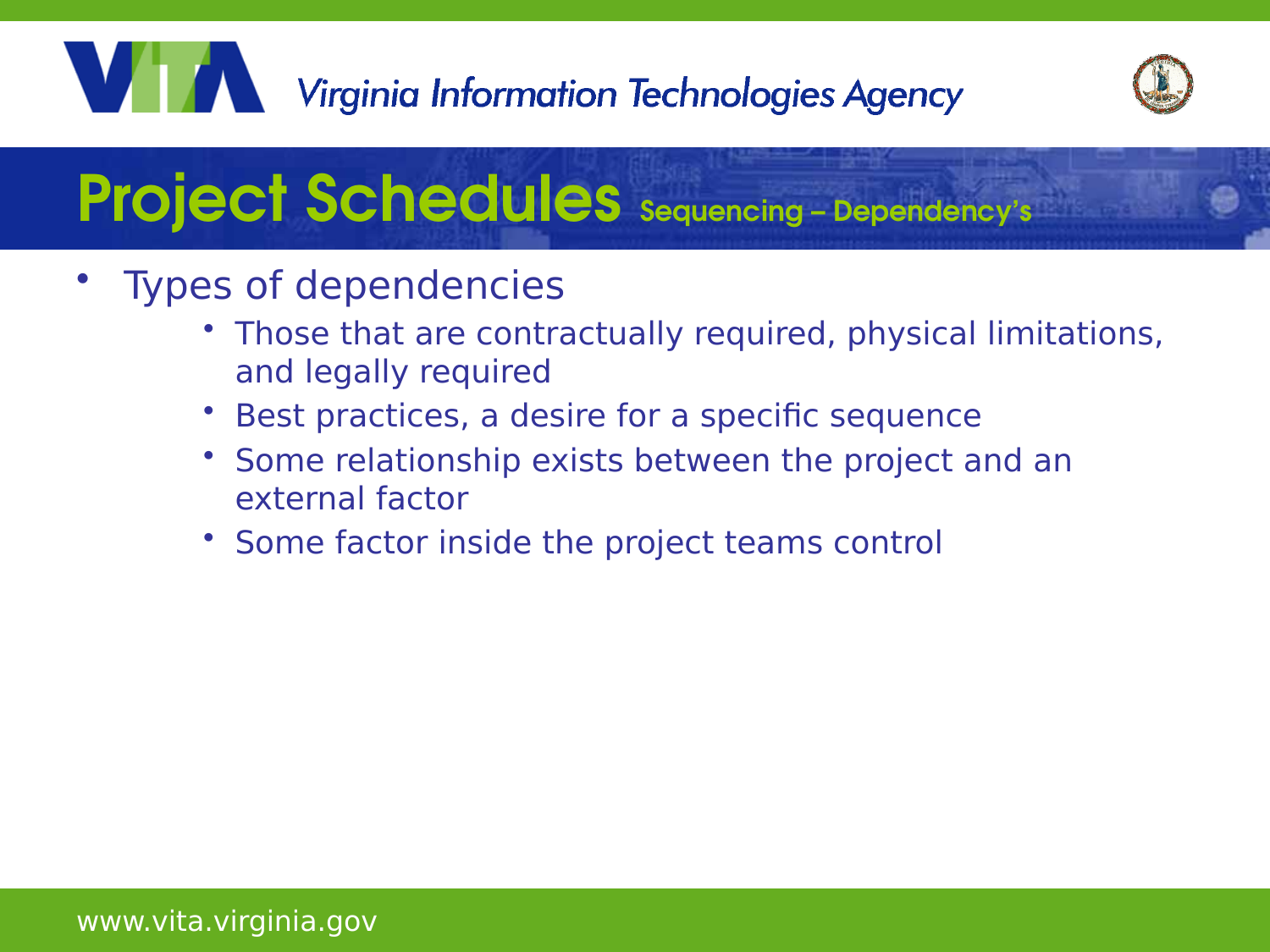

# Project Schedules Sequencing – Dependency’s
Types of dependencies
Those that are contractually required, physical limitations, and legally required
Best practices, a desire for a specific sequence
Some relationship exists between the project and an external factor
Some factor inside the project teams control

www.vita.virginia.gov